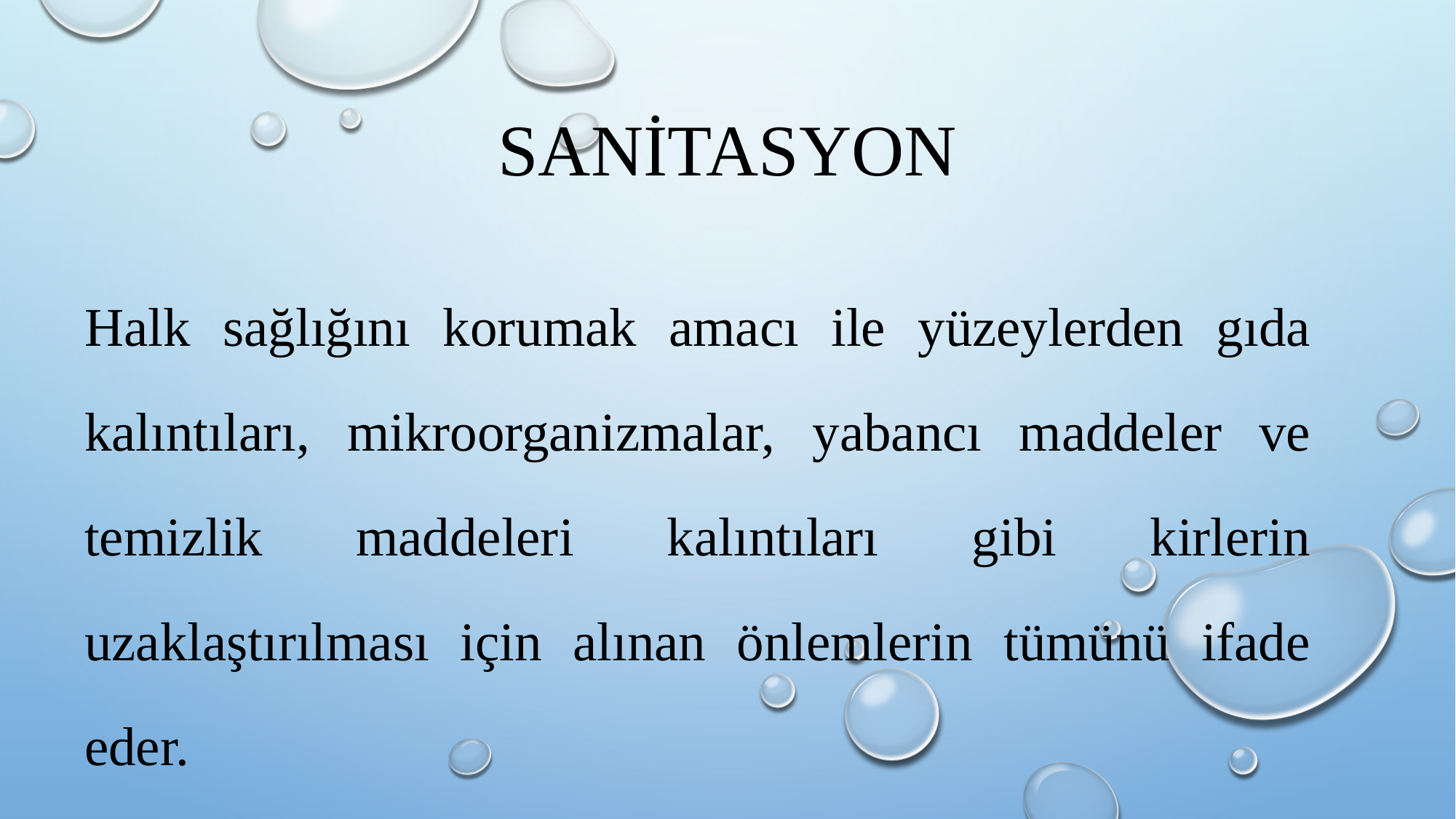

# SANİTASYON

Halk sağlığını korumak amacı ile yüzeylerden gıda kalıntıları, mikroorganizmalar, yabancı maddeler ve temizlik maddeleri kalıntıları gibi kirlerin uzaklaştırılması için alınan önlemlerin tümünü ifade eder.